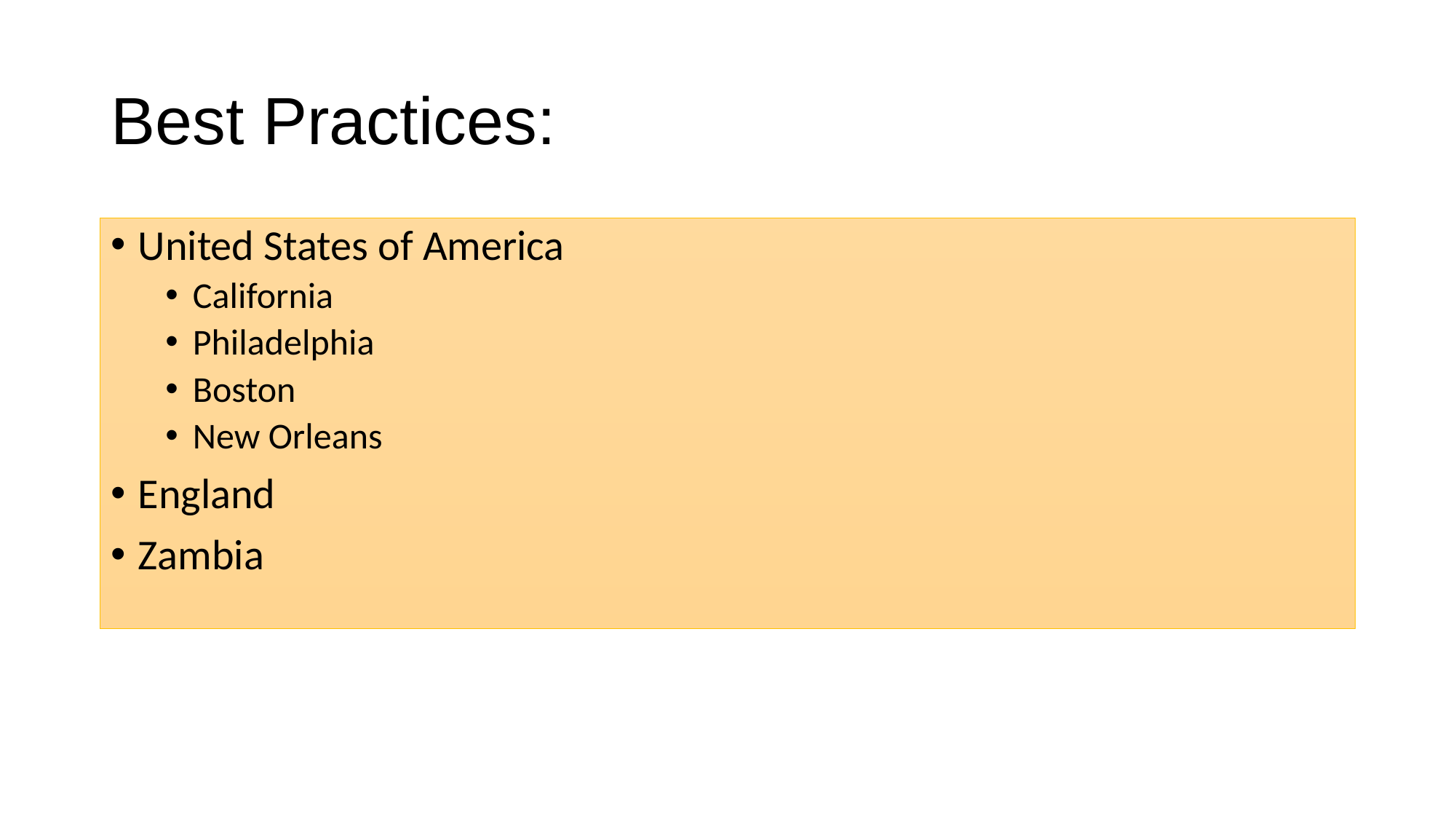

# Best Practices:
United States of America
California
Philadelphia
Boston
New Orleans
England
Zambia